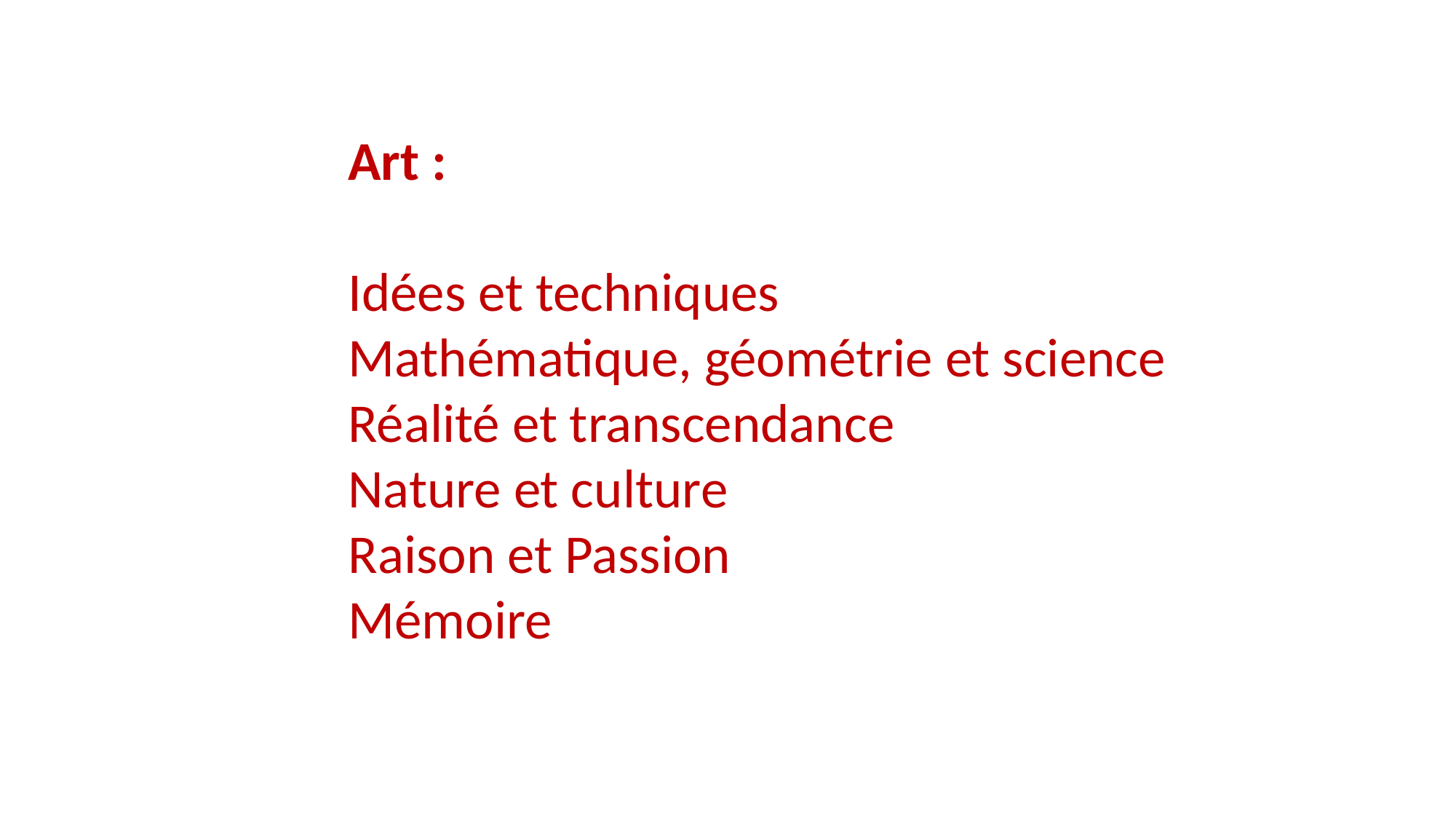

Art :

Idées et techniques
Mathématique, géométrie et science
Réalité et transcendance
Nature et culture
Raison et Passion
Mémoire